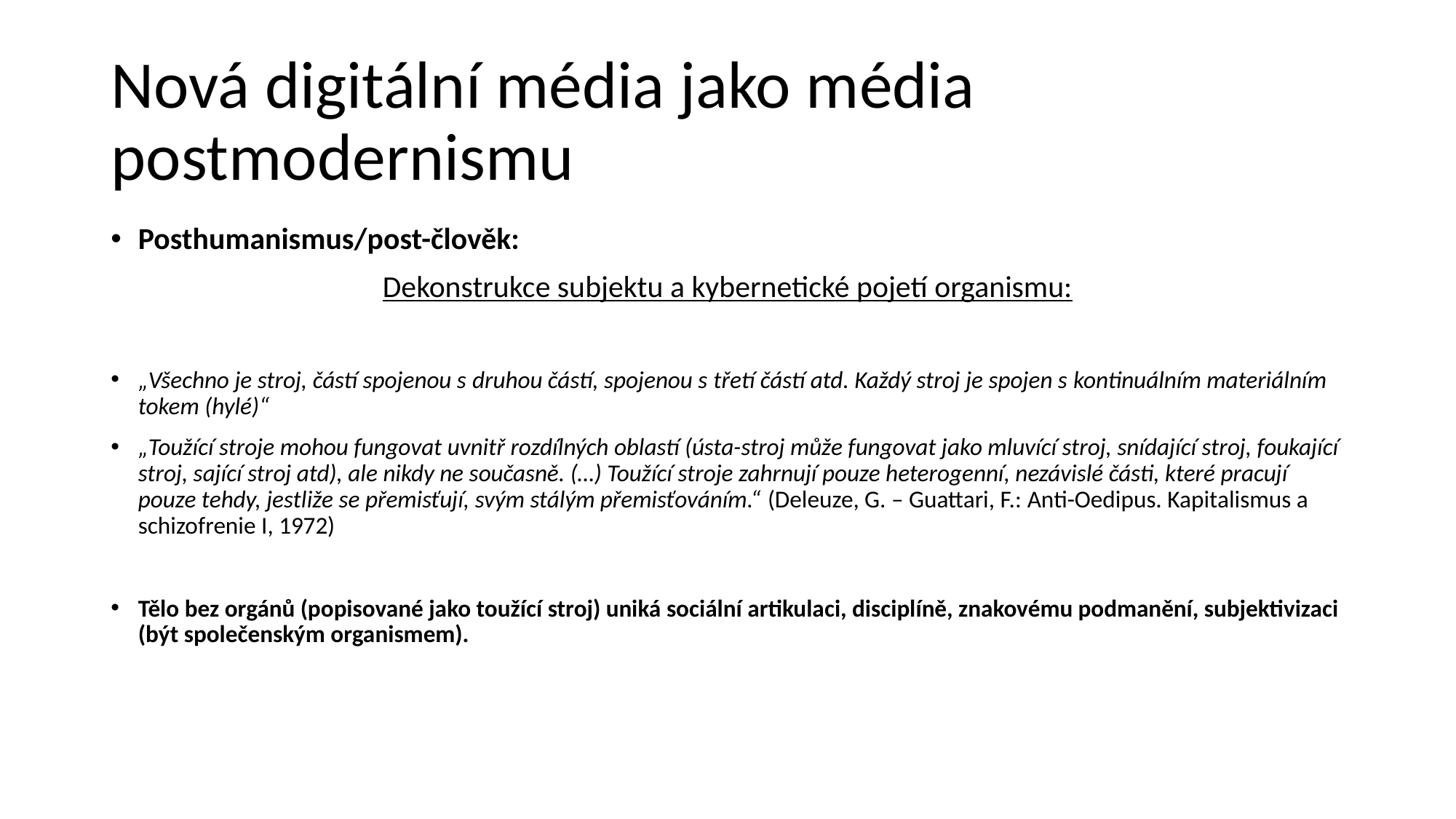

Nová digitální média jako média postmodernismu
Posthumanismus/post-člověk:
Dekonstrukce subjektu a kybernetické pojetí organismu:

„Všechno je stroj, částí spojenou s druhou částí, spojenou s třetí částí atd. Každý stroj je spojen s kontinuálním materiálním tokem (hylé)“
„Toužící stroje mohou fungovat uvnitř rozdílných oblastí (ústa-stroj může fungovat jako mluvící stroj, snídající stroj, foukající stroj, sající stroj atd), ale nikdy ne současně. (…) Toužící stroje zahrnují pouze heterogenní, nezávislé části, které pracují pouze tehdy, jestliže se přemisťují, svým stálým přemisťováním.“ (Deleuze, G. – Guattari, F.: Anti-Oedipus. Kapitalismus a schizofrenie I, 1972)

Tělo bez orgánů (popisované jako toužící stroj) uniká sociální artikulaci, disciplíně, znakovému podmanění, subjektivizaci (být společenským organismem).